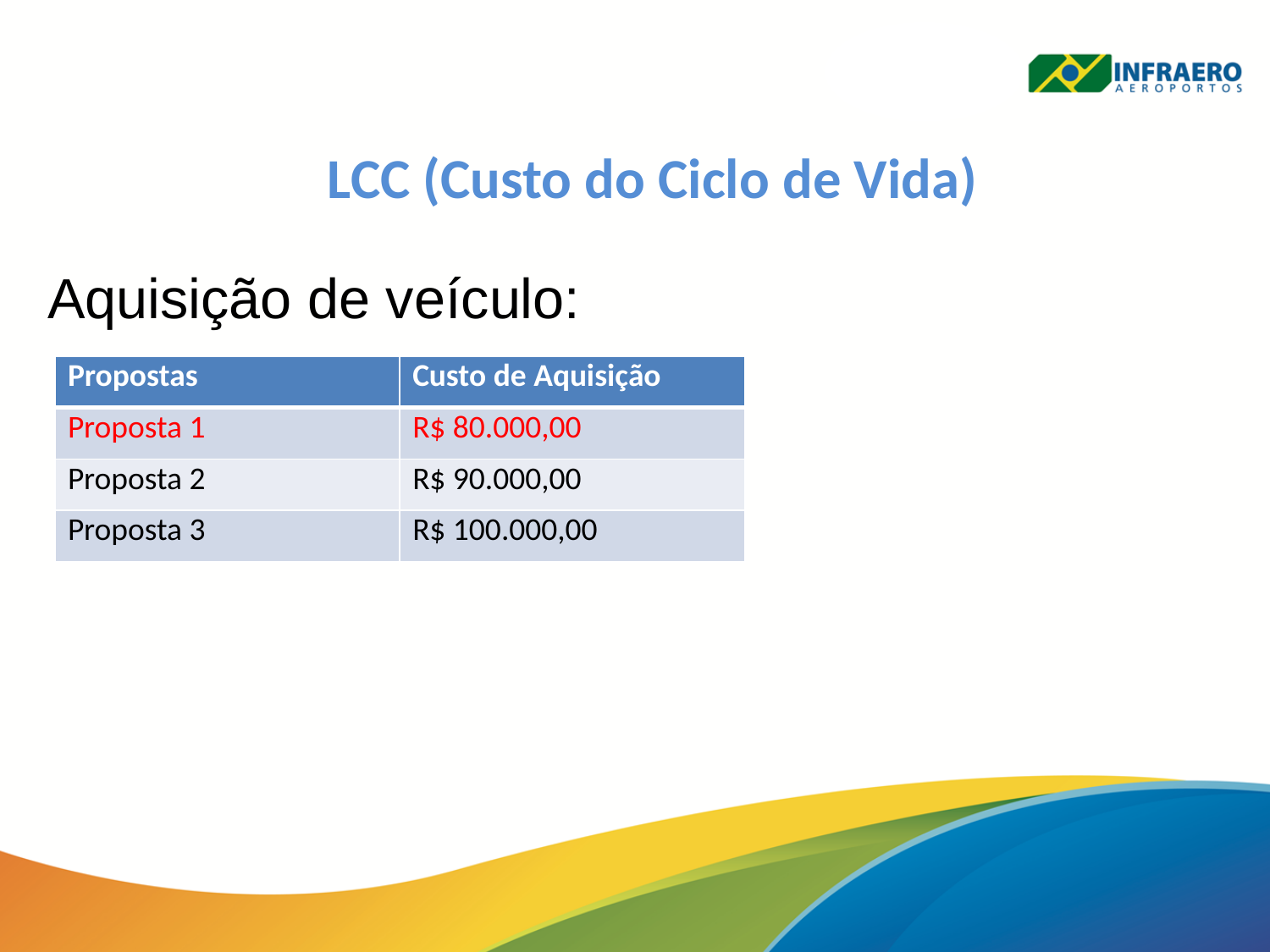

LCC (Custo do Ciclo de Vida)
Aquisição de veículo:
| Propostas | Custo de Aquisição |
| --- | --- |
| Proposta 1 | R$ 80.000,00 |
| Proposta 2 | R$ 90.000,00 |
| Proposta 3 | R$ 100.000,00 |